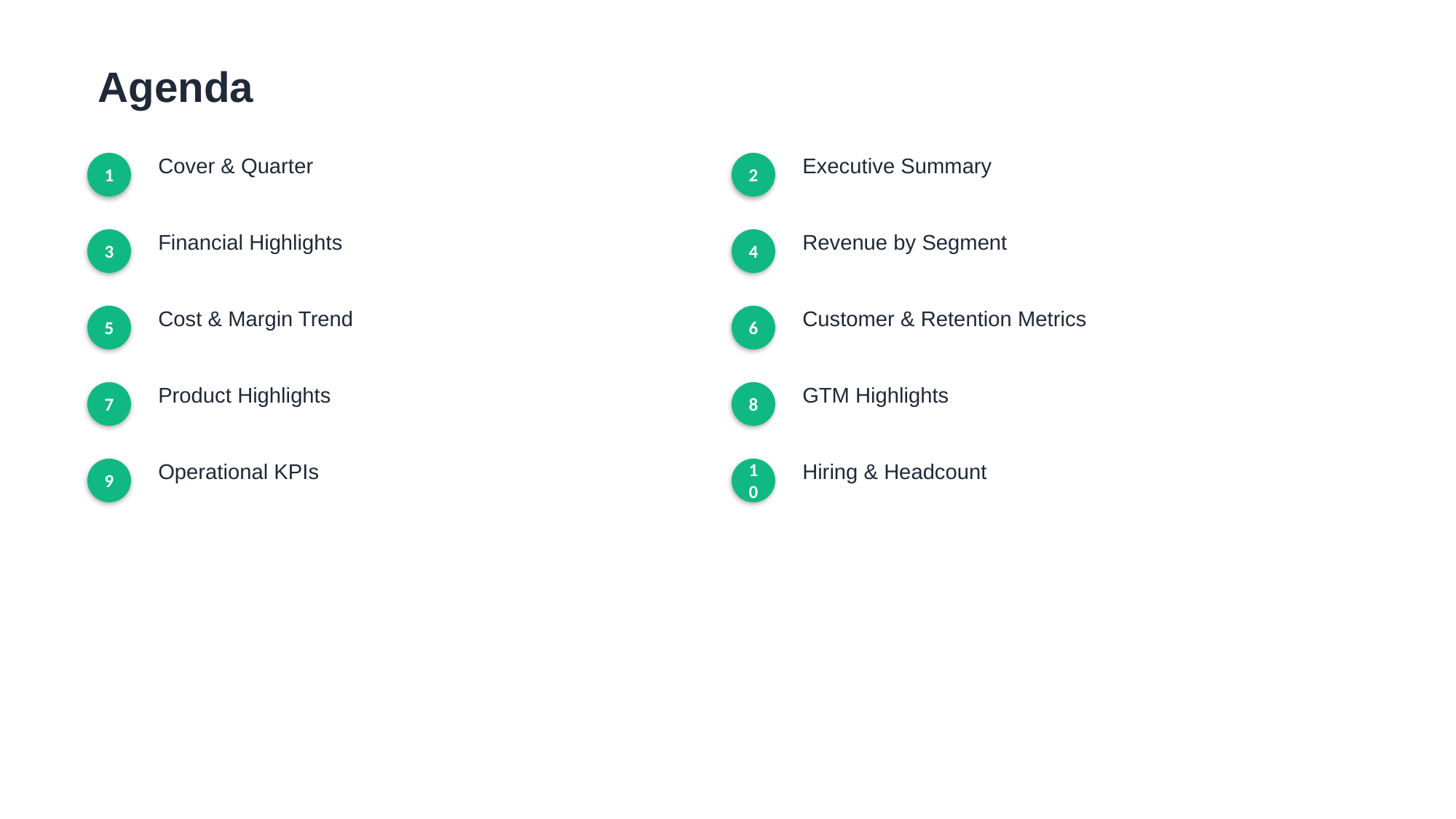

Agenda
Cover & Quarter
Executive Summary
1
2
Financial Highlights
Revenue by Segment
3
4
Cost & Margin Trend
Customer & Retention Metrics
5
6
Product Highlights
GTM Highlights
7
8
Operational KPIs
Hiring & Headcount
9
10